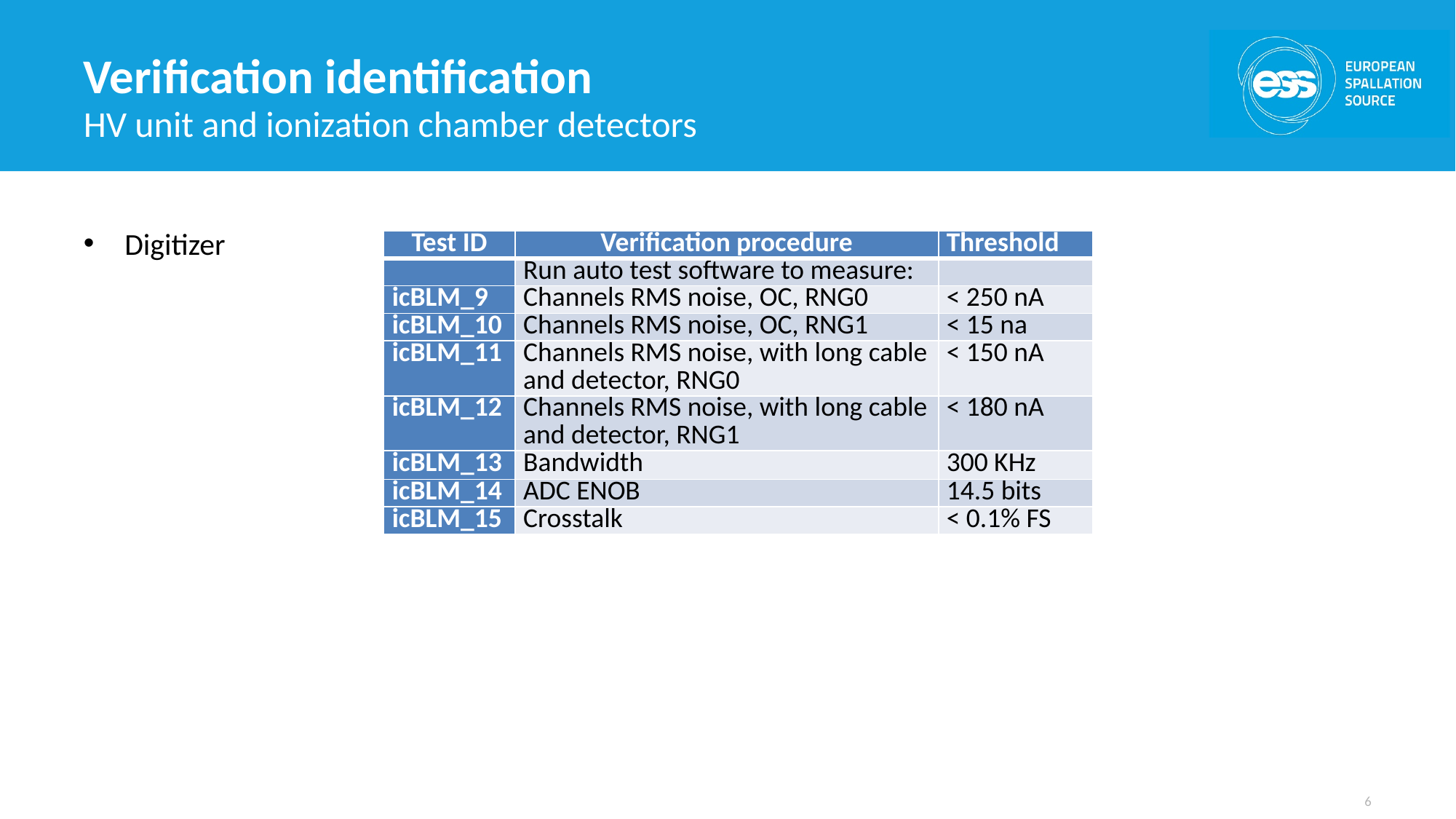

# Verification identification
HV unit and ionization chamber detectors
Digitizer

| Test ID | Verification procedure | Threshold |
| --- | --- | --- |
|  | Run auto test software to measure: |  |
| icBLM\_9 | Channels RMS noise, OC, RNG0 | < 250 nA |
| icBLM\_10 | Channels RMS noise, OC, RNG1 | < 15 na |
| icBLM\_11 | Channels RMS noise, with long cable and detector, RNG0 | < 150 nA |
| icBLM\_12 | Channels RMS noise, with long cable and detector, RNG1 | < 180 nA |
| icBLM\_13 | Bandwidth | 300 KHz |
| icBLM\_14 | ADC ENOB | 14.5 bits |
| icBLM\_15 | Crosstalk | < 0.1% FS |
6